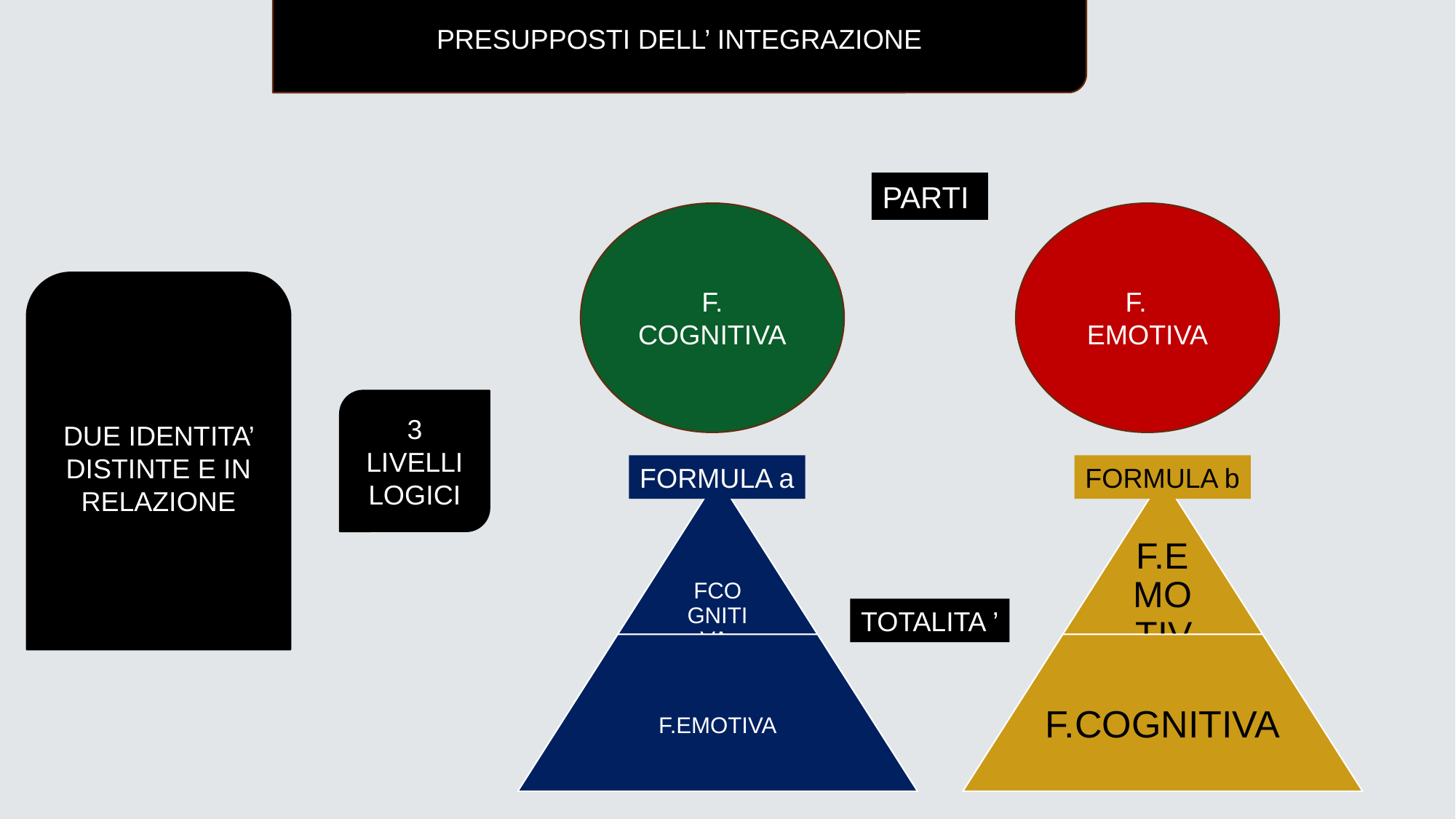

PRESUPPOSTI DELL’ INTEGRAZIONE
PARTI
F.    EMOTIVA
F. COGNITIVA
DUE IDENTITA’ DISTINTE E IN RELAZIONE
3 LIVELLI LOGICI
FORMULA a
FORMULA b

F.EMOTIVA
F.COGNITIVA

FCOGNITIVA.
F.EMOTIVA
TOTALITA’’